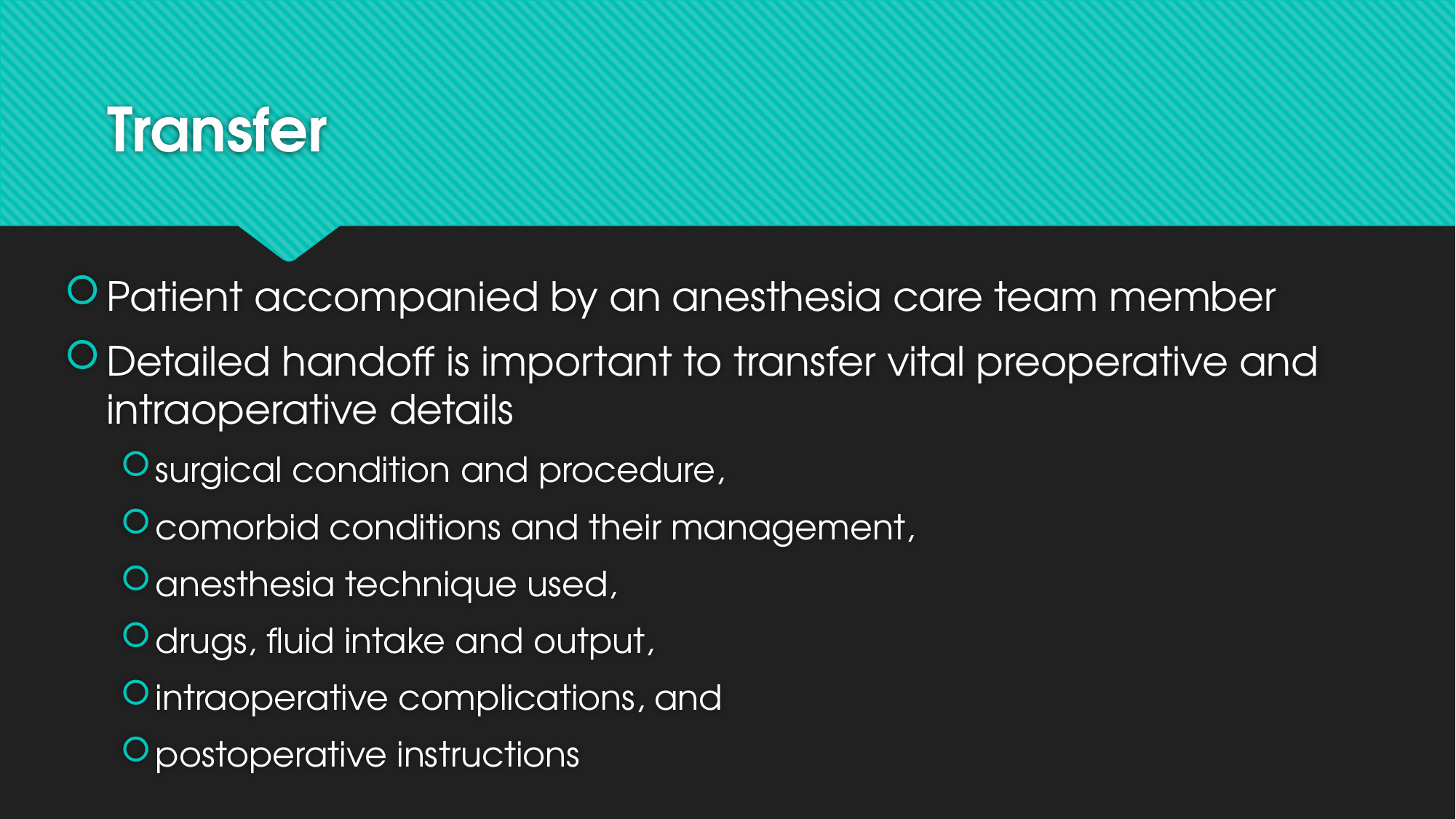

# Transfer
Patient accompanied by an anesthesia care team member
Detailed handoff is important to transfer vital preoperative and intraoperative details
surgical condition and procedure,
comorbid conditions and their management,
anesthesia technique used,
drugs, fluid intake and output,
intraoperative complications, and
postoperative instructions